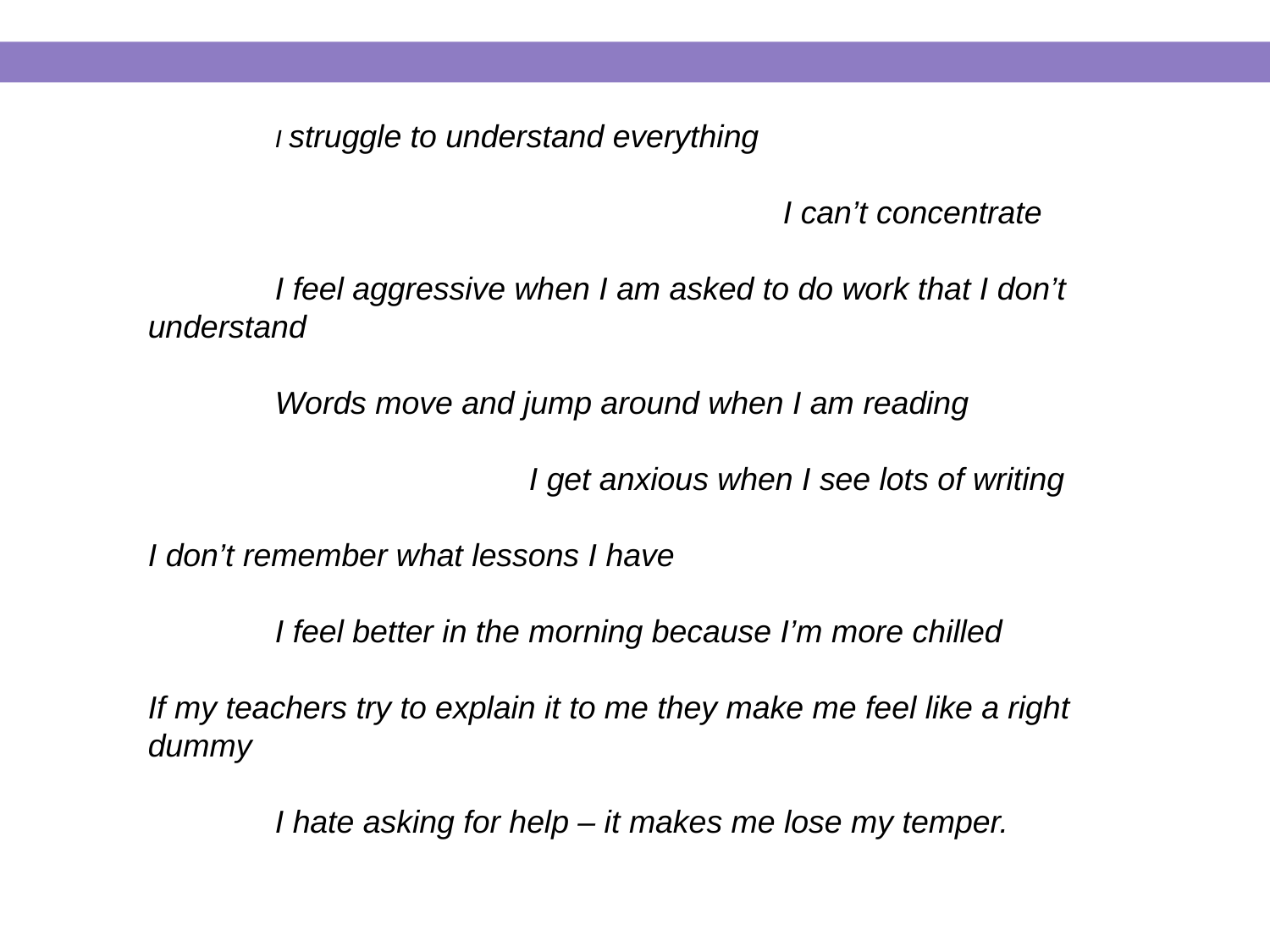

#
	I struggle to understand everything

					I can’t concentrate

	I feel aggressive when I am asked to do work that I don’t understand

	Words move and jump around when I am reading

			I get anxious when I see lots of writing

I don’t remember what lessons I have

	I feel better in the morning because I’m more chilled

If my teachers try to explain it to me they make me feel like a right dummy

	I hate asking for help – it makes me lose my temper.